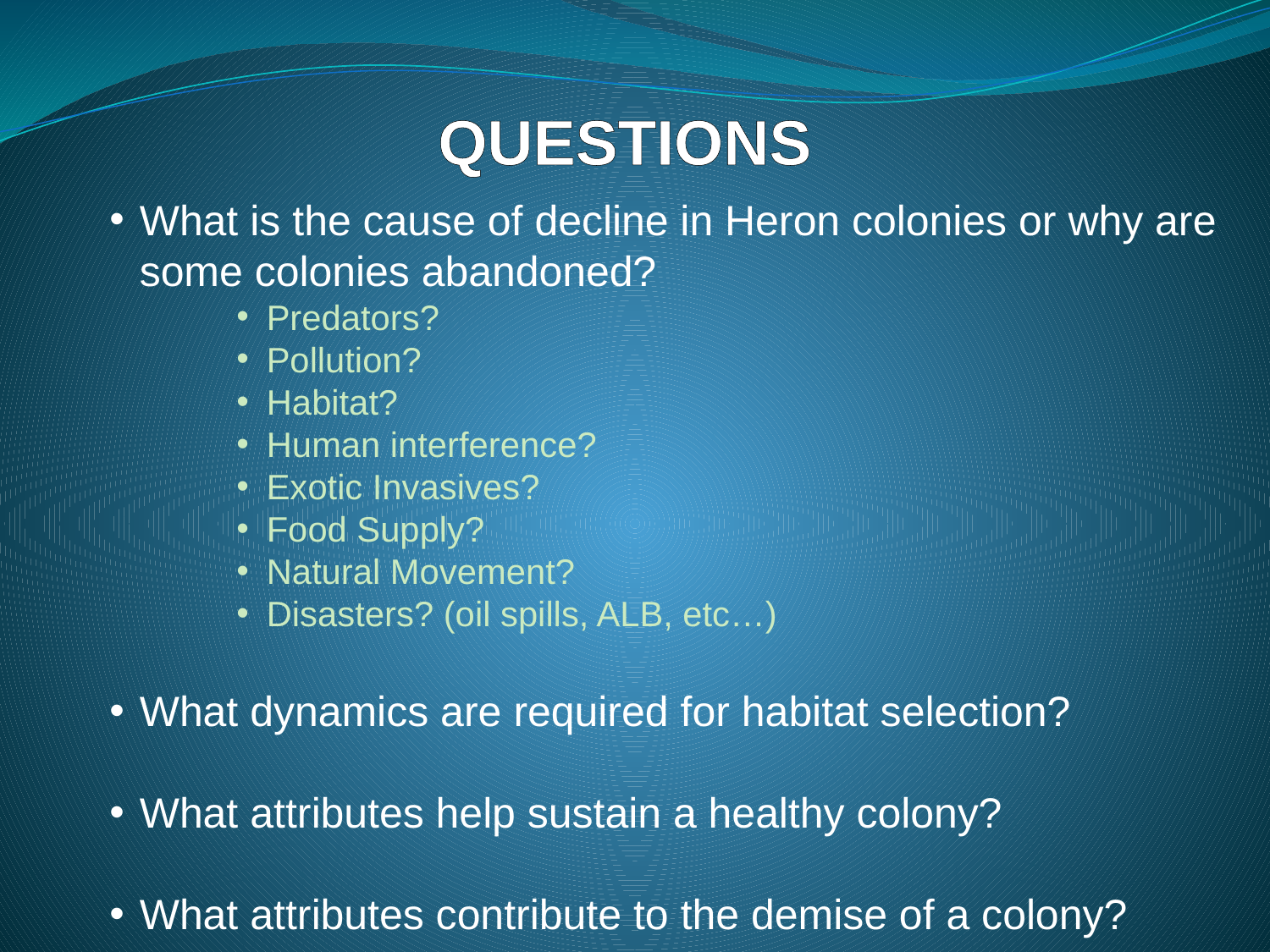

QUESTIONS
What is the cause of decline in Heron colonies or why are some colonies abandoned?
Predators?
Pollution?
Habitat?
Human interference?
Exotic Invasives?
Food Supply?
Natural Movement?
Disasters? (oil spills, ALB, etc…)

What dynamics are required for habitat selection?

What attributes help sustain a healthy colony?

What attributes contribute to the demise of a colony?